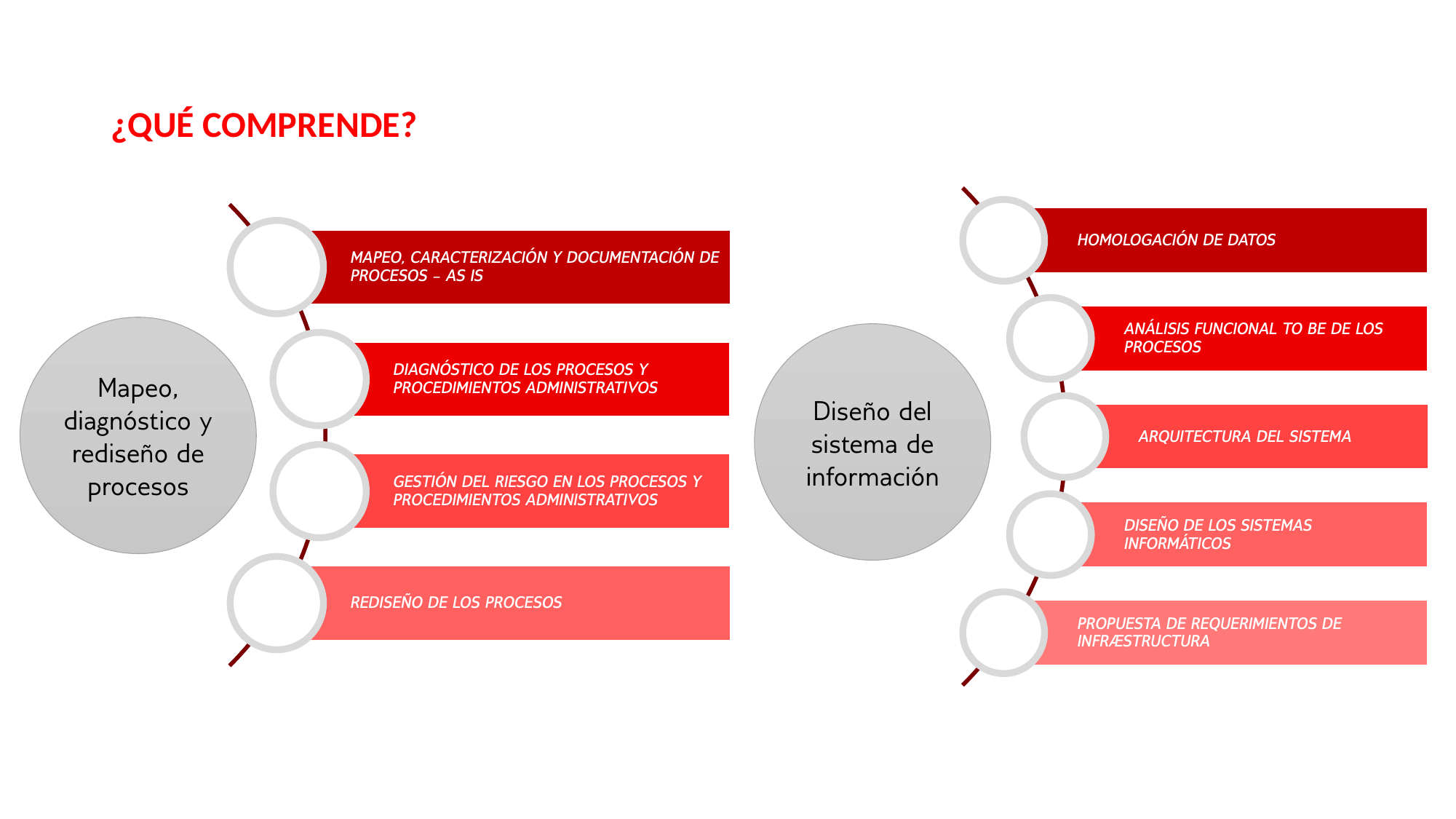

# ¿QUÉ COMPRENDE?
Homologación de datos
Análisis funcional TO BE de los procesos
Arquitectura del Sistema
Diseño de los sistemas informáticos
Propuesta de requerimientos de infraestructura
Mapeo, caracterización y documentación de procesos – AS IS
Diagnóstico de los procesos y procedimientos administrativos
Gestión del riesgo en los procesos y procedimientos administrativos
Rediseño de los Procesos
Mapeo, diagnóstico y rediseño de procesos
Diseño del sistema de información